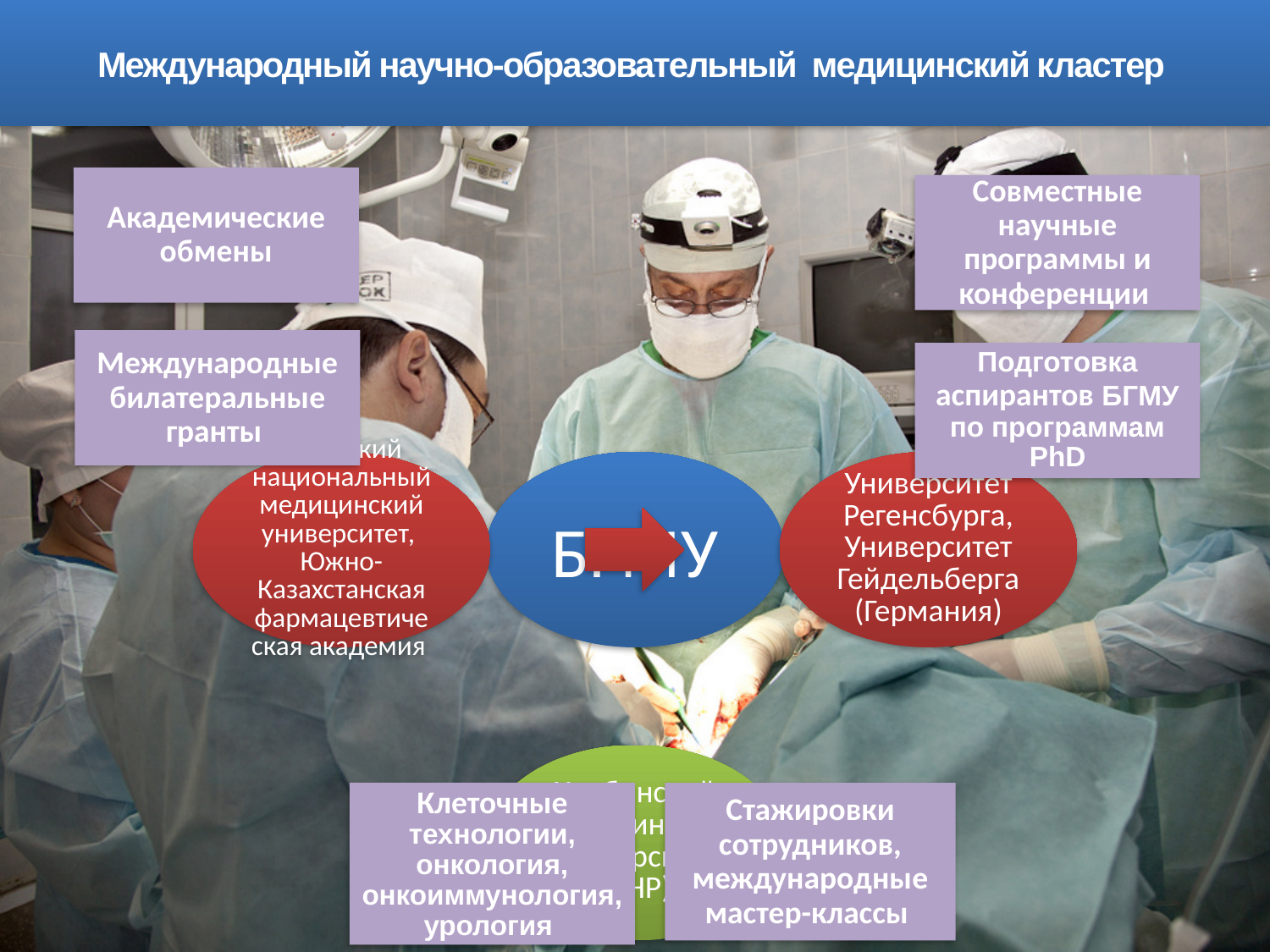

# Международный научно-образовательный  медицинский кластер
БГМУ
Университет Регенсбурга, Университет Гейдельберга
(Германия)
Казахский национальный медицинский университет,
Южно-Казахстанская фармацевтическая академия
Академические обмены
Совместные научные программы и конференции
Международные билатеральные гранты
Подготовка аспирантов БГМУ по программам PhD
Клеточные технологии, онкология, онкоиммунология, урология
Стажировки сотрудников, международные мастер-классы